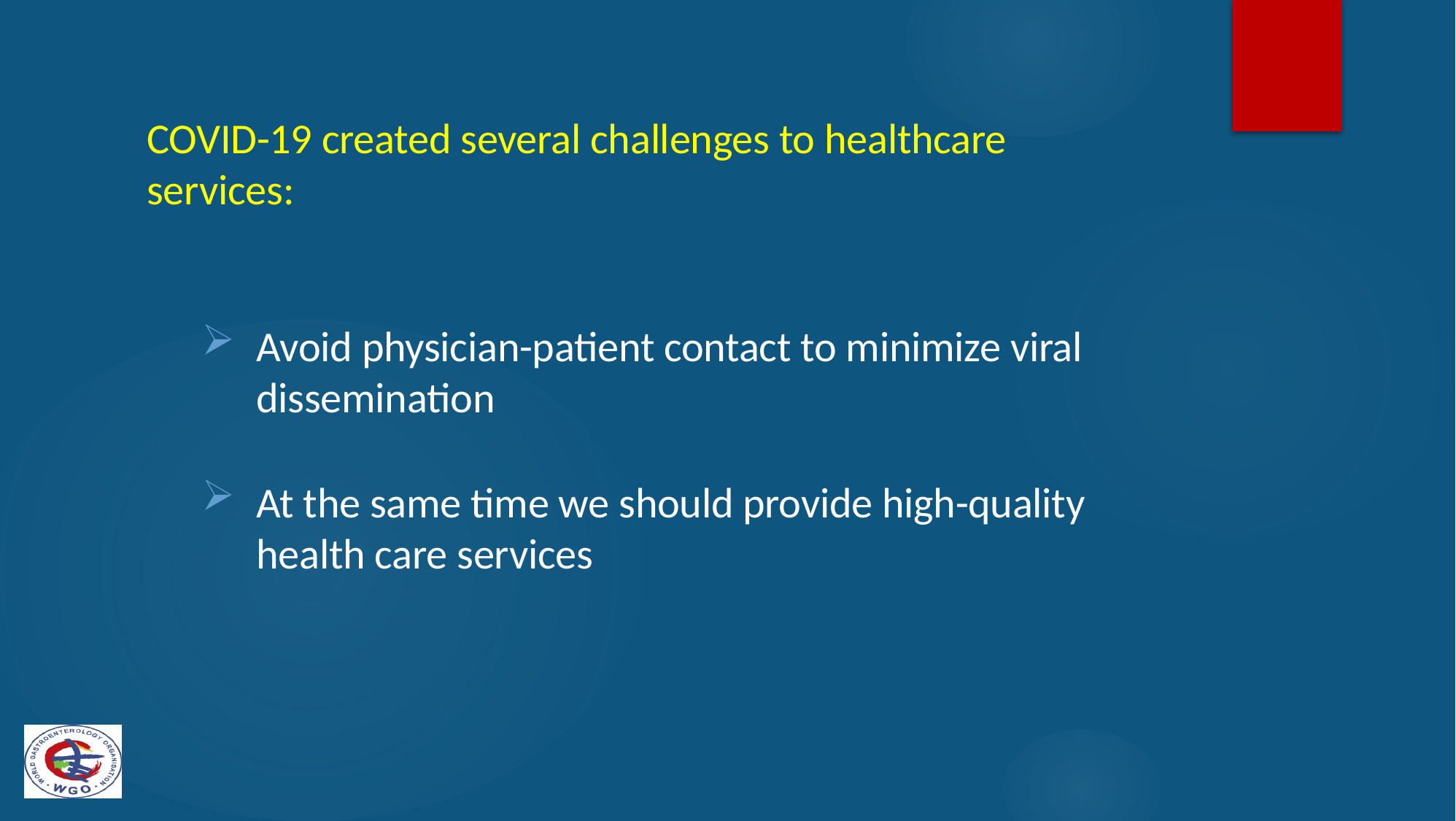

COVID-19 created several challenges to healthcare services:

Avoid physician-patient contact to minimize viral dissemination

At the same time we should provide high-quality health care services